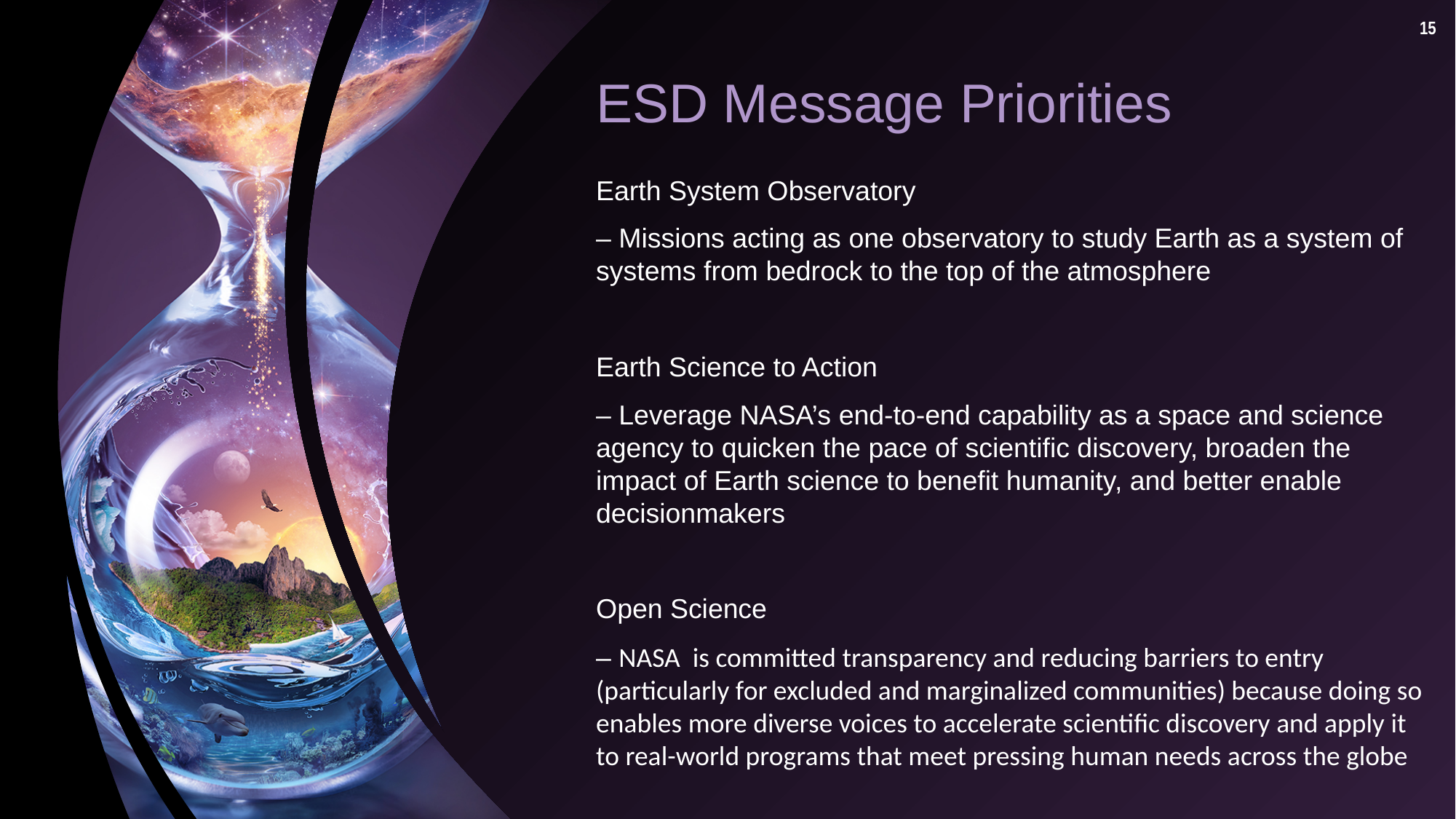

# ESD Message Priorities
Earth System Observatory
– Missions acting as one observatory to study Earth as a system of systems from bedrock to the top of the atmosphere

Earth Science to Action
– Leverage NASA’s end-to-end capability as a space and science agency to quicken the pace of scientific discovery, broaden the impact of Earth science to benefit humanity, and better enable decisionmakers

Open Science
– NASA  is committed transparency and reducing barriers to entry (particularly for excluded and marginalized communities) because doing so enables more diverse voices to accelerate scientific discovery and apply it to real-world programs that meet pressing human needs across the globe